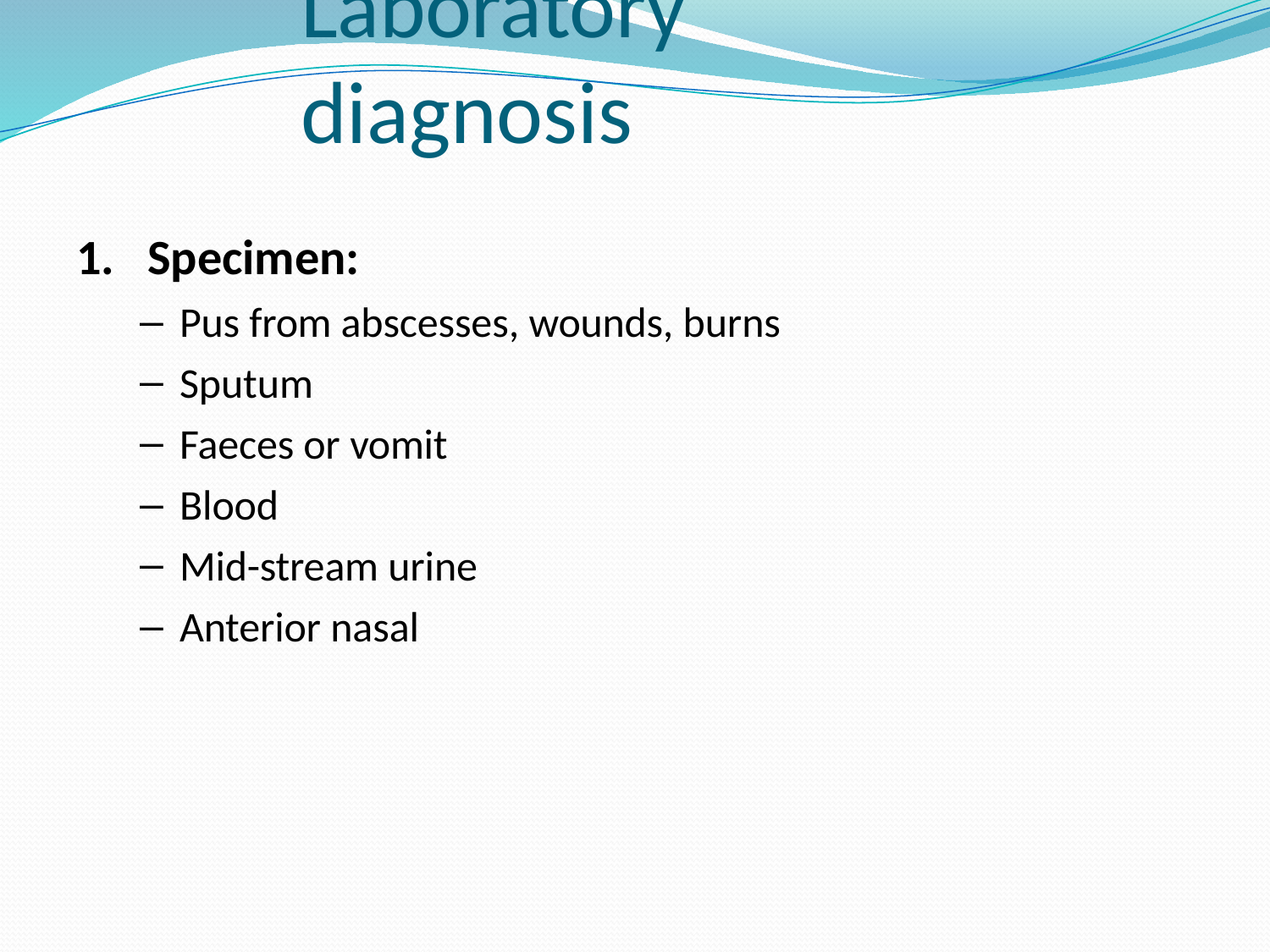

# Laboratory diagnosis
Specimen:
Pus from abscesses, wounds, burns
Sputum
Faeces or vomit
Blood
Mid-stream urine
Anterior nasal